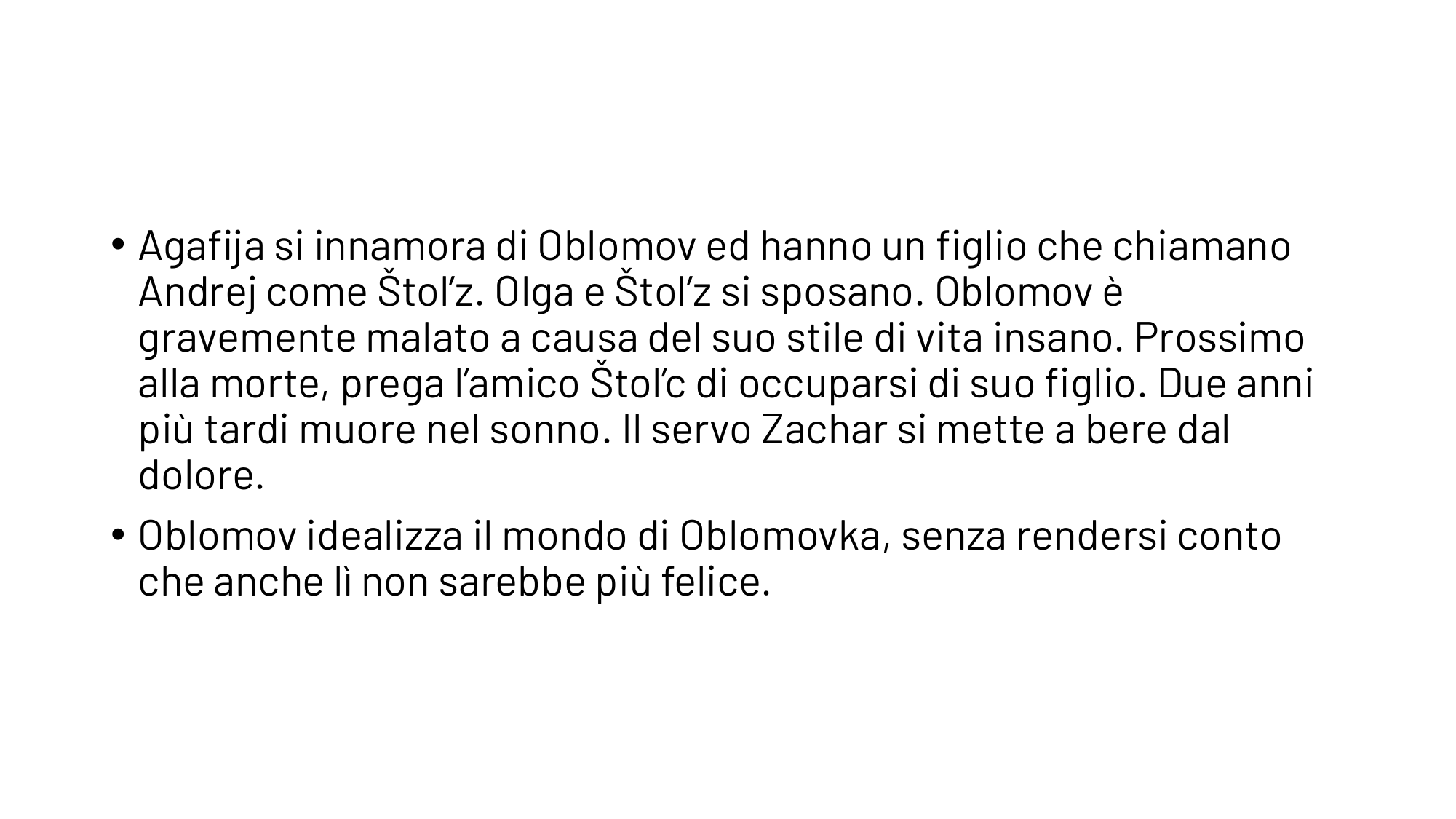

#
Agafija si innamora di Oblomov ed hanno un figlio che chiamano Andrej come Štol’z. Olga e Štol’z si sposano. Oblomov è gravemente malato a causa del suo stile di vita insano. Prossimo alla morte, prega l’amico Štol’c di occuparsi di suo figlio. Due anni più tardi muore nel sonno. Il servo Zachar si mette a bere dal dolore.
Oblomov idealizza il mondo di Oblomovka, senza rendersi conto che anche lì non sarebbe più felice.